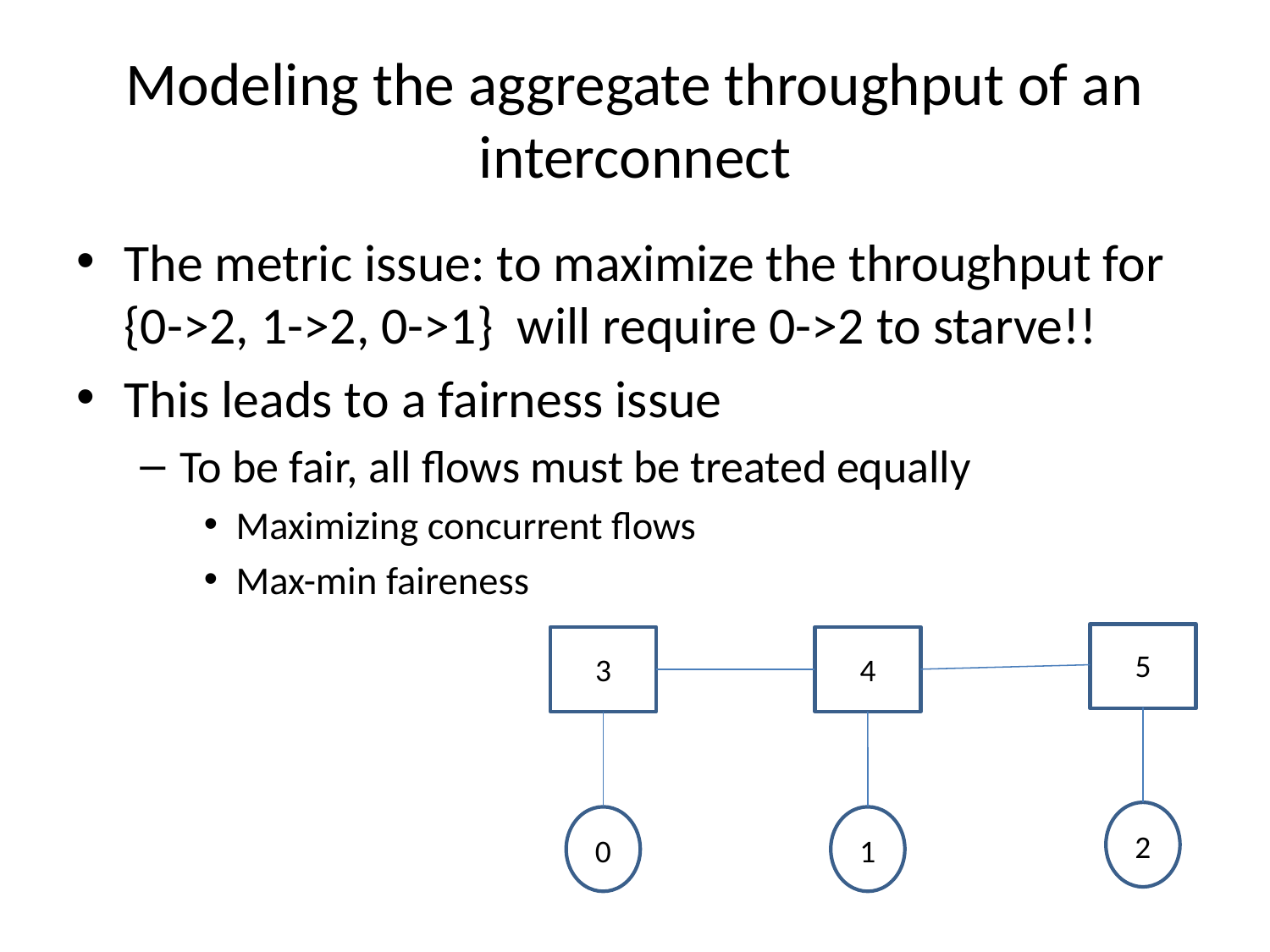

# Modeling the aggregate throughput of an interconnect
The metric issue: to maximize the throughput for  {0->2, 1->2, 0->1}  will require 0->2 to starve!!
This leads to a fairness issue
To be fair, all flows must be treated equally
Maximizing concurrent flows
Max-min faireness

5
3
4

2
0
1